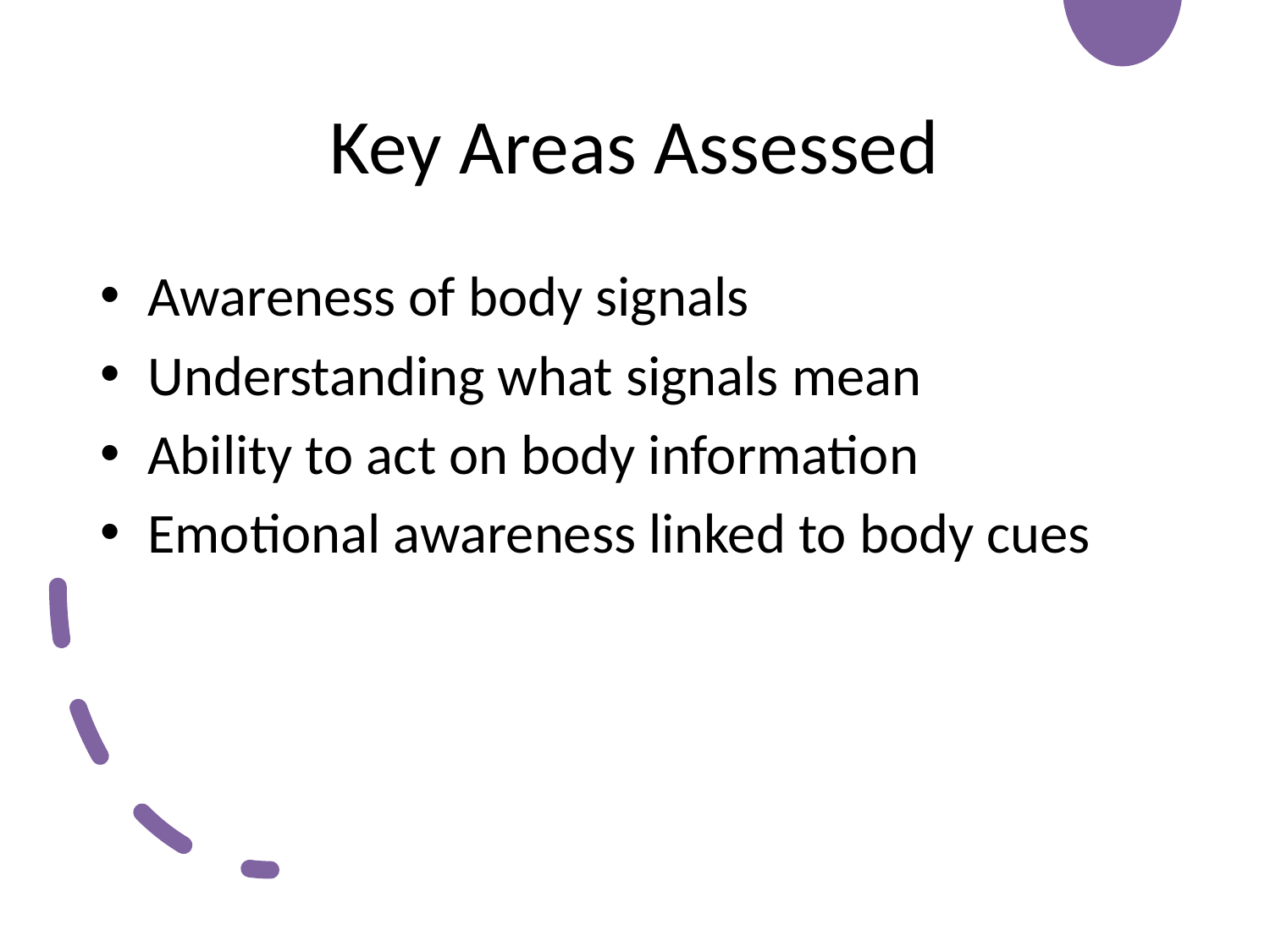

# Key Areas Assessed
Awareness of body signals
Understanding what signals mean
Ability to act on body information
Emotional awareness linked to body cues